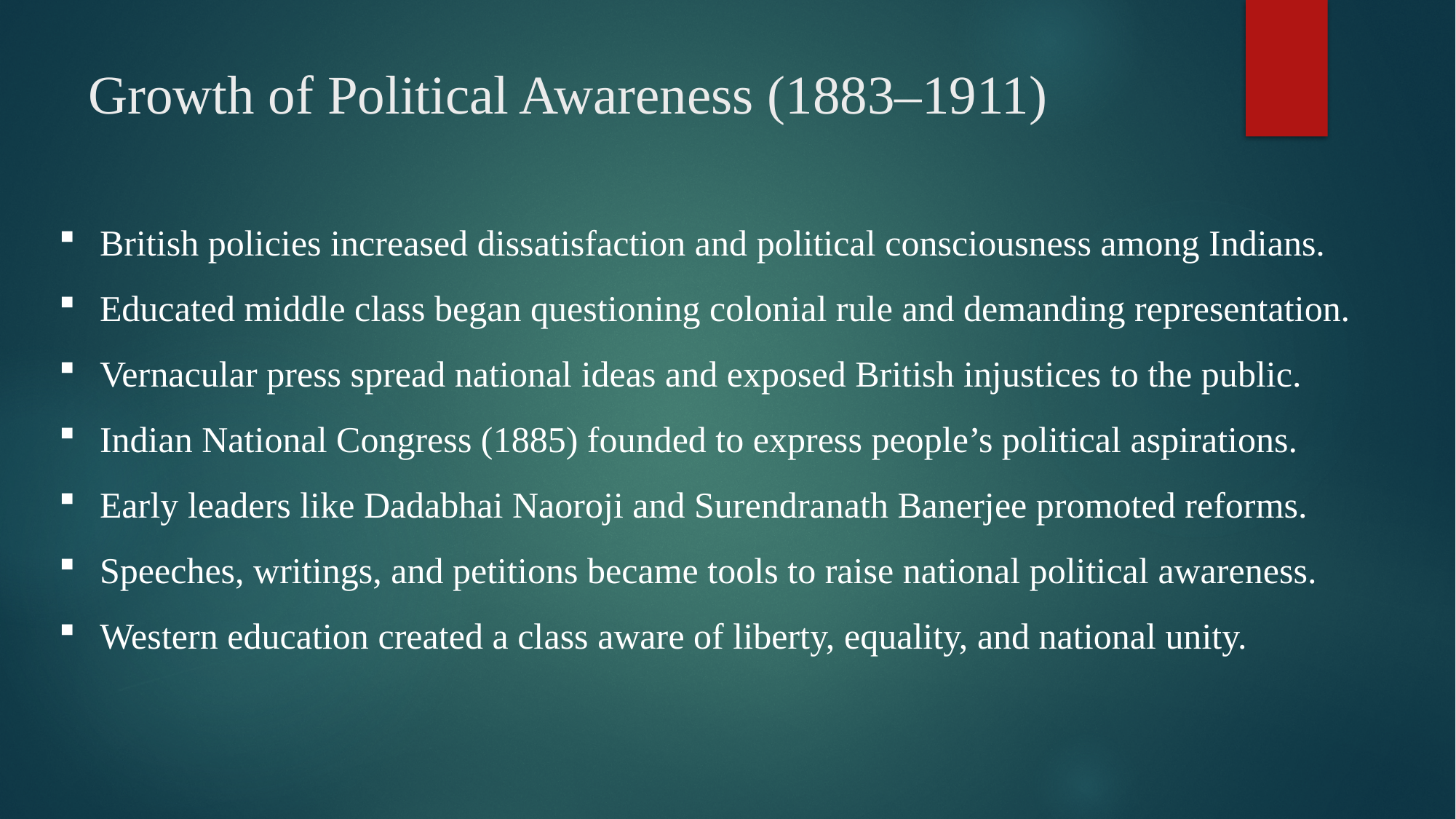

# Growth of Political Awareness (1883–1911)
British policies increased dissatisfaction and political consciousness among Indians.
Educated middle class began questioning colonial rule and demanding representation.
Vernacular press spread national ideas and exposed British injustices to the public.
Indian National Congress (1885) founded to express people’s political aspirations.
Early leaders like Dadabhai Naoroji and Surendranath Banerjee promoted reforms.
Speeches, writings, and petitions became tools to raise national political awareness.
Western education created a class aware of liberty, equality, and national unity.